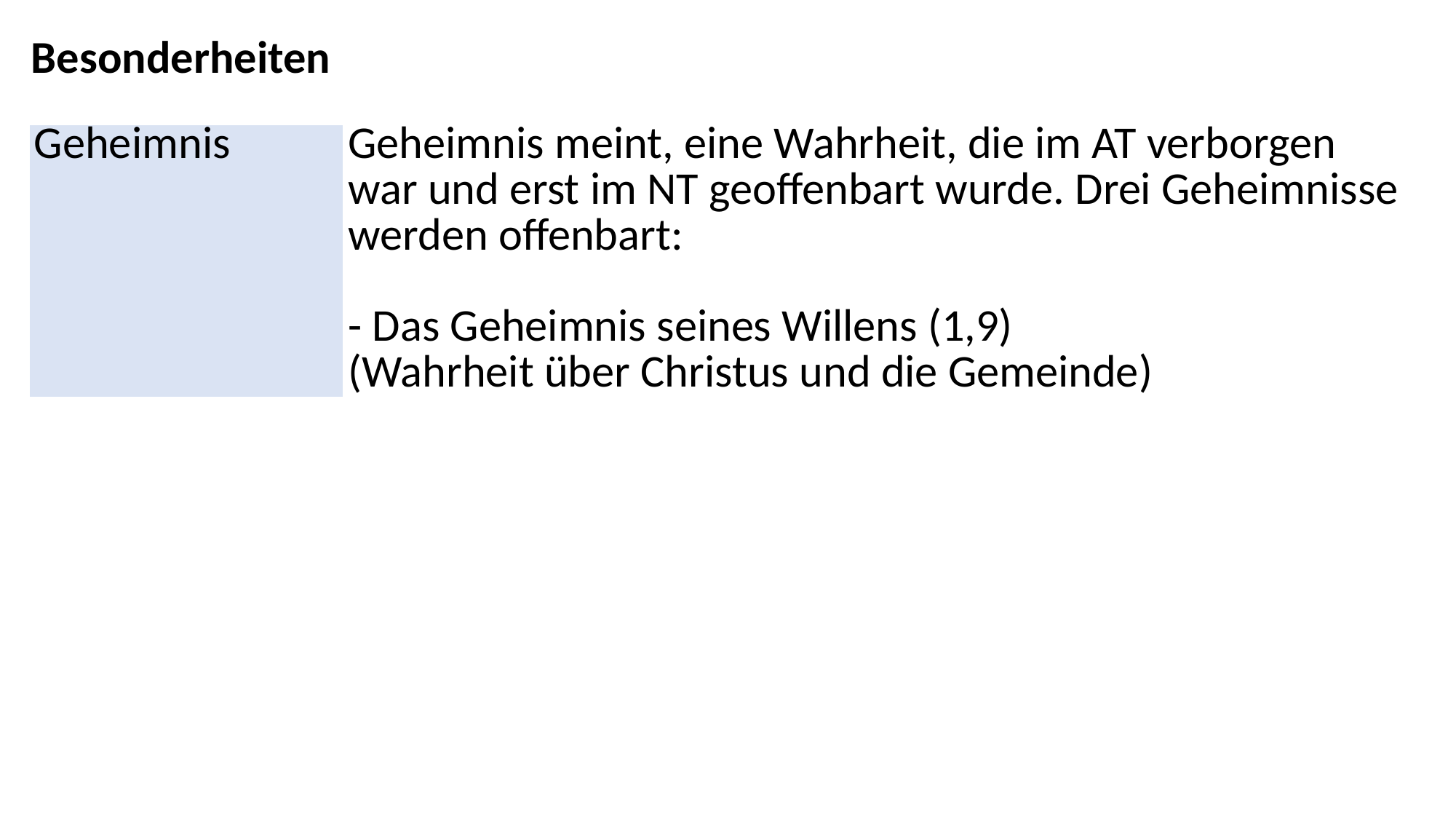

Besonderheiten
| Geheimnis | Geheimnis meint, eine Wahrheit, die im AT verborgen war und erst im NT geoffenbart wurde. Drei Geheimnisse werden offenbart: - Das Geheimnis seines Willens (1,9) (Wahrheit über Christus und die Gemeinde) |
| --- | --- |